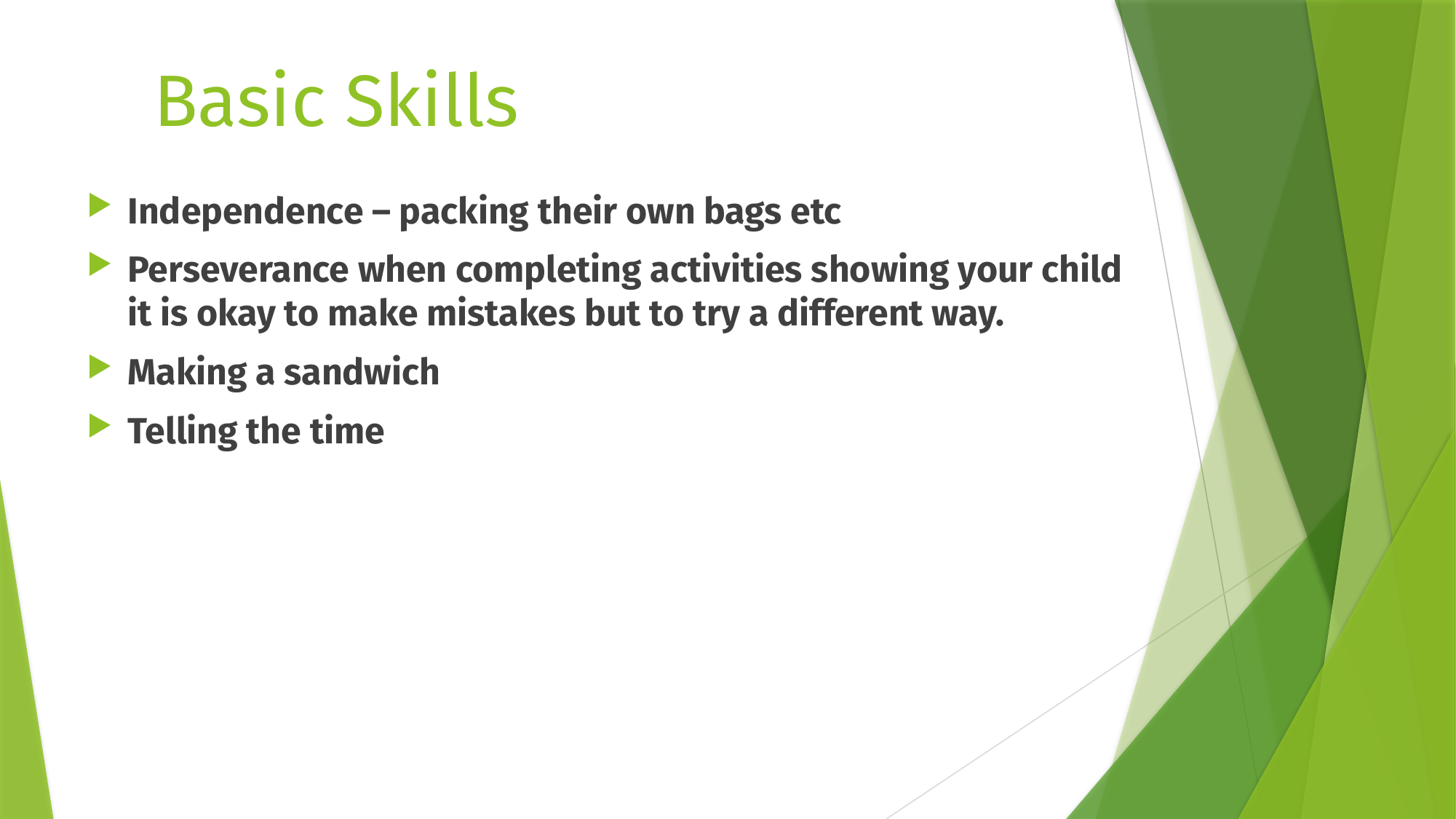

Basic Skills
Independence – packing their own bags etc
Perseverance when completing activities showing your child it is okay to make mistakes but to try a different way.
Making a sandwich
Telling the time